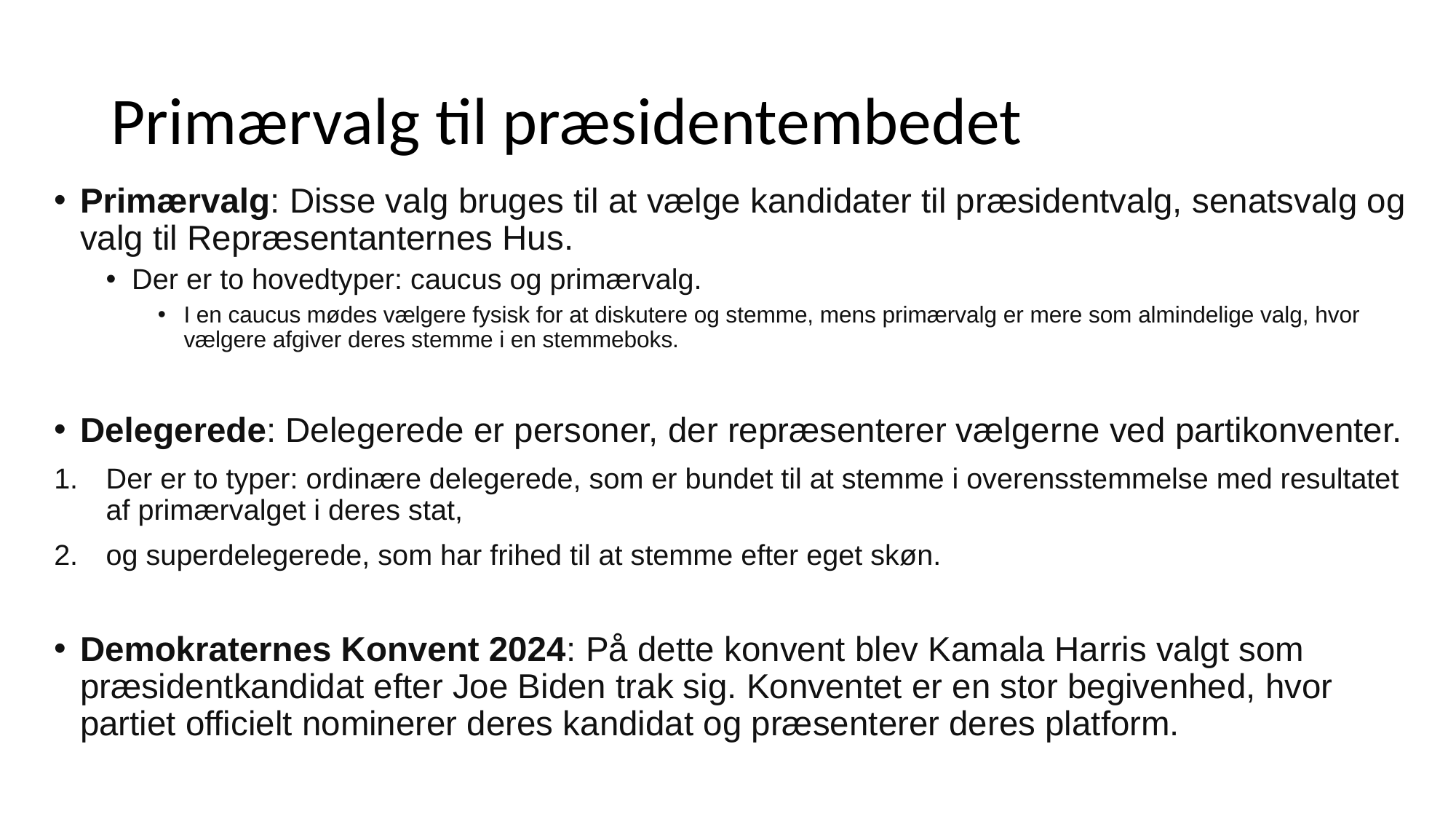

# Primærvalg til præsidentembedet
Primærvalg: Disse valg bruges til at vælge kandidater til præsidentvalg, senatsvalg og valg til Repræsentanternes Hus.
Der er to hovedtyper: caucus og primærvalg.
I en caucus mødes vælgere fysisk for at diskutere og stemme, mens primærvalg er mere som almindelige valg, hvor vælgere afgiver deres stemme i en stemmeboks.

Delegerede: Delegerede er personer, der repræsenterer vælgerne ved partikonventer.
Der er to typer: ordinære delegerede, som er bundet til at stemme i overensstemmelse med resultatet af primærvalget i deres stat,
og superdelegerede, som har frihed til at stemme efter eget skøn.

Demokraternes Konvent 2024: På dette konvent blev Kamala Harris valgt som præsidentkandidat efter Joe Biden trak sig. Konventet er en stor begivenhed, hvor partiet officielt nominerer deres kandidat og præsenterer deres platform.